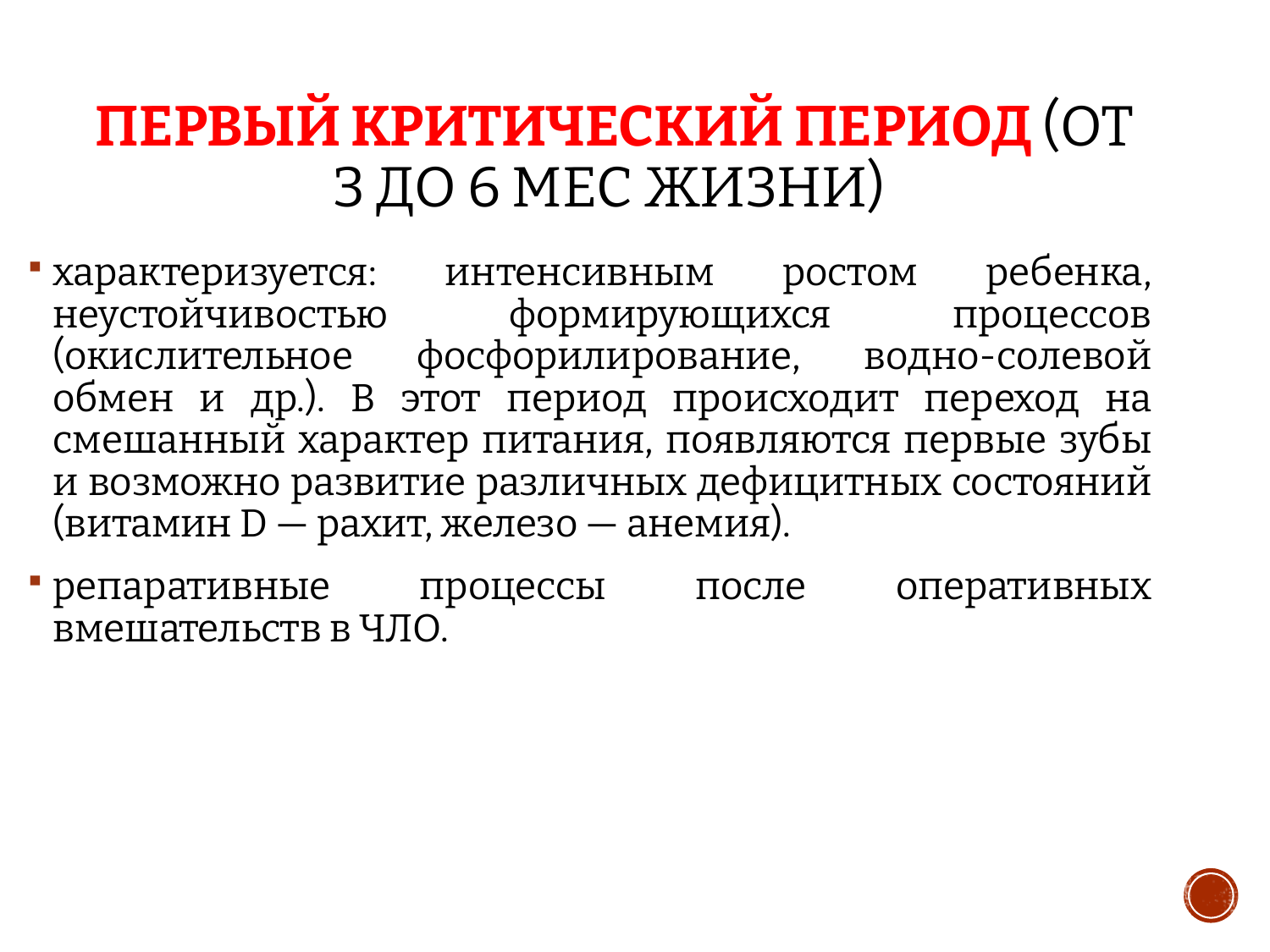

# Первый критический период (от 3 до 6 мес жизни)
характеризуется: интенсивным ростом ребенка, неустойчивостью формирующихся процессов (окислительное фосфорилирование, водно-солевой обмен и др.). В этот период происходит переход на смешанный характер питания, появляются первые зубы и возможно развитие различных дефицитных состояний (витамин D — рахит, железо — анемия).
репаративные процессы после оперативных вмешательств в ЧЛО.